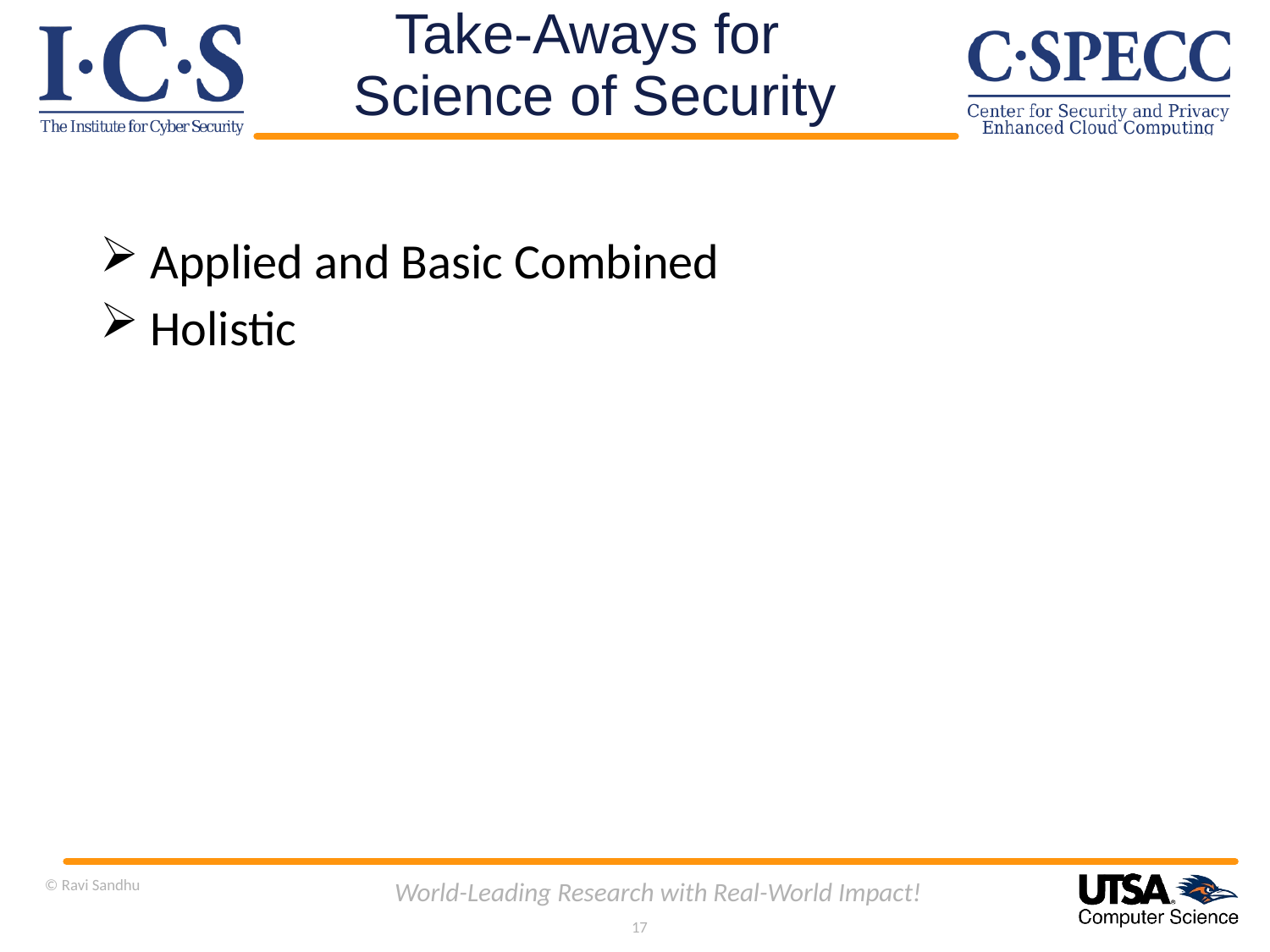

# Take-Aways for Science of Security
 Applied and Basic Combined
 Holistic
© Ravi Sandhu
World-Leading Research with Real-World Impact!
17